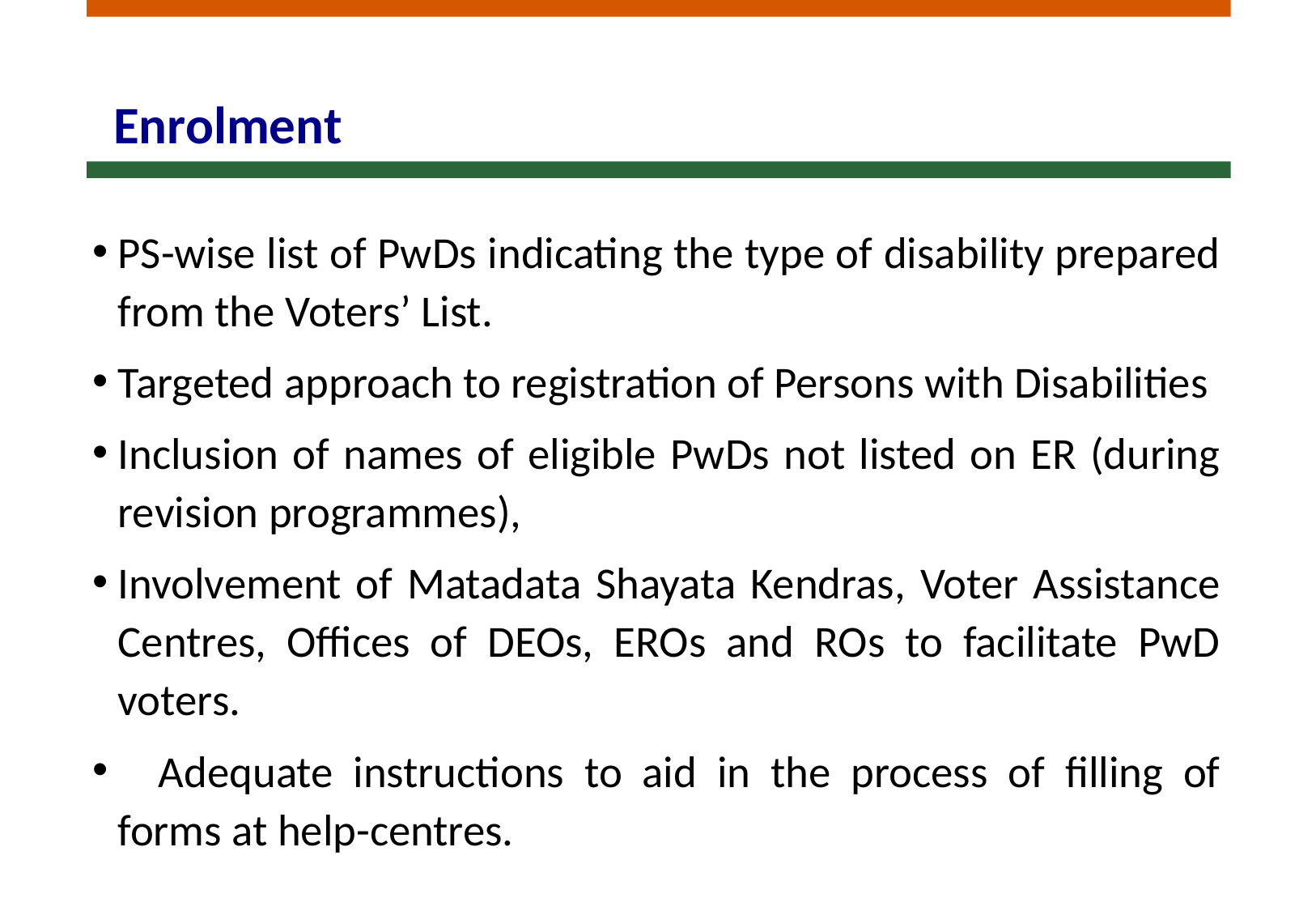

# Enrolment
PS-wise list of PwDs indicating the type of disability prepared from the Voters’ List.
Targeted approach to registration of Persons with Disabilities
Inclusion of names of eligible PwDs not listed on ER (during revision programmes),
Involvement of Matadata Shayata Kendras, Voter Assistance Centres, Offices of DEOs, EROs and ROs to facilitate PwD voters.
  Adequate instructions to aid in the process of filling of forms at help-centres.